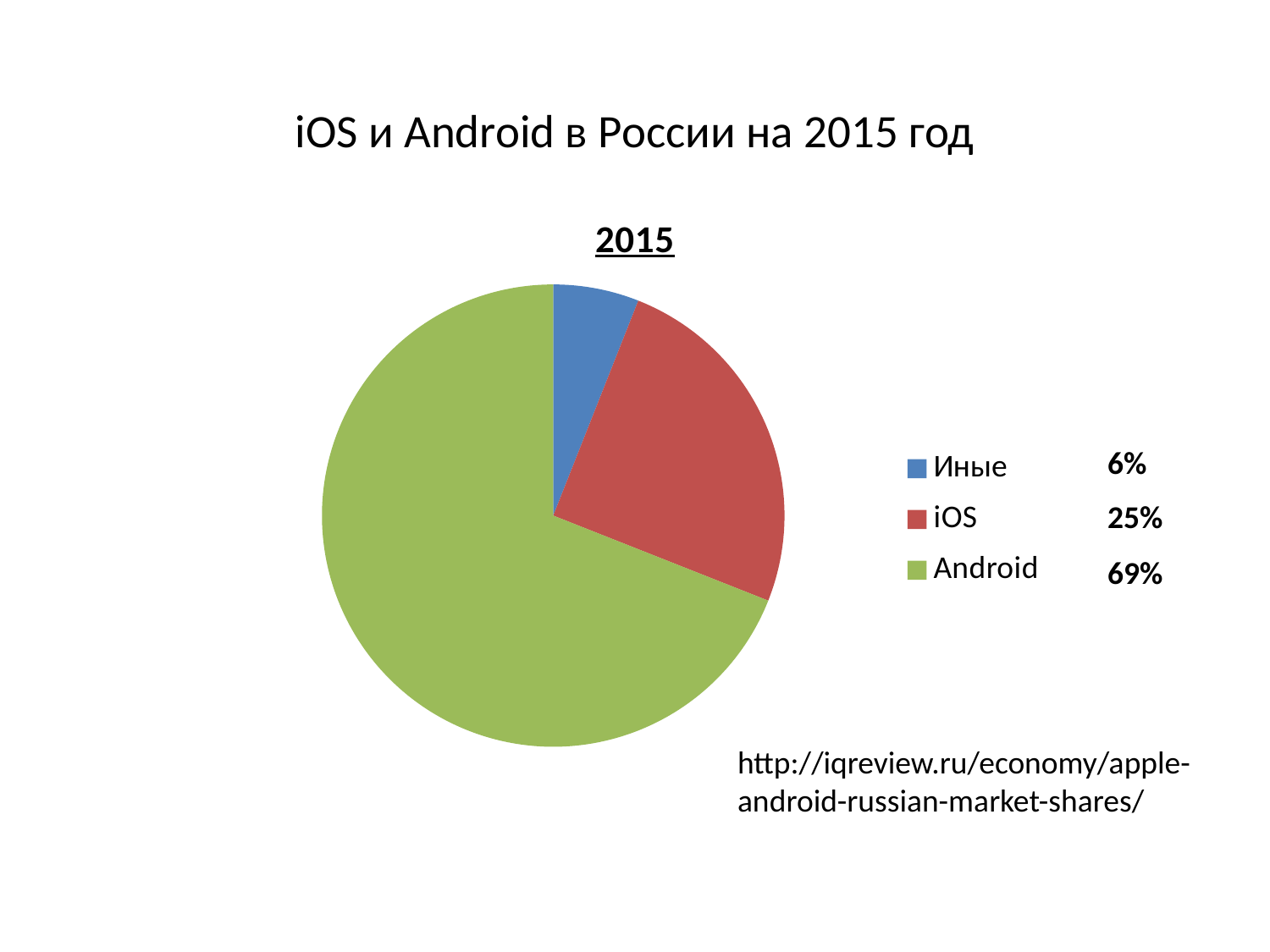

# iOS и Android в России на 2015 год

### Chart:

| Category | 2015 |
|---|---|
| Иные | 0.06000000000000007 |
| iOS | 0.25 |
| Android | 0.690000000000001 |

6%

25%

69%
http://iqreview.ru/economy/apple-android-russian-market-shares/